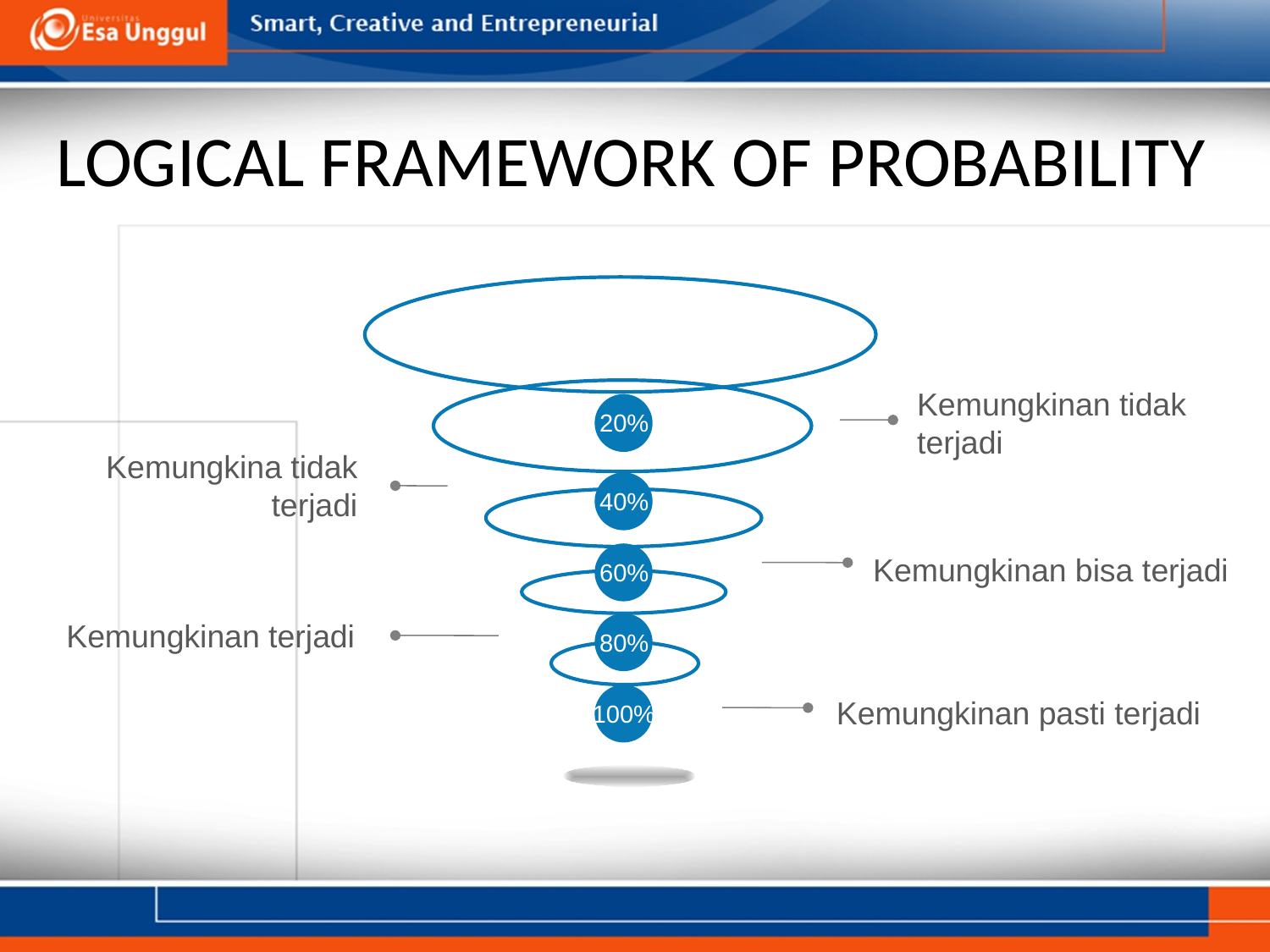

# LOGICAL FRAMEWORK OF PROBABILITY

Kemungkinan tidak terjadi

20%
Kemungkina tidak terjadi

40%

60%
Kemungkinan bisa terjadi
Kemungkinan terjadi

80%

100%
Kemungkinan pasti terjadi